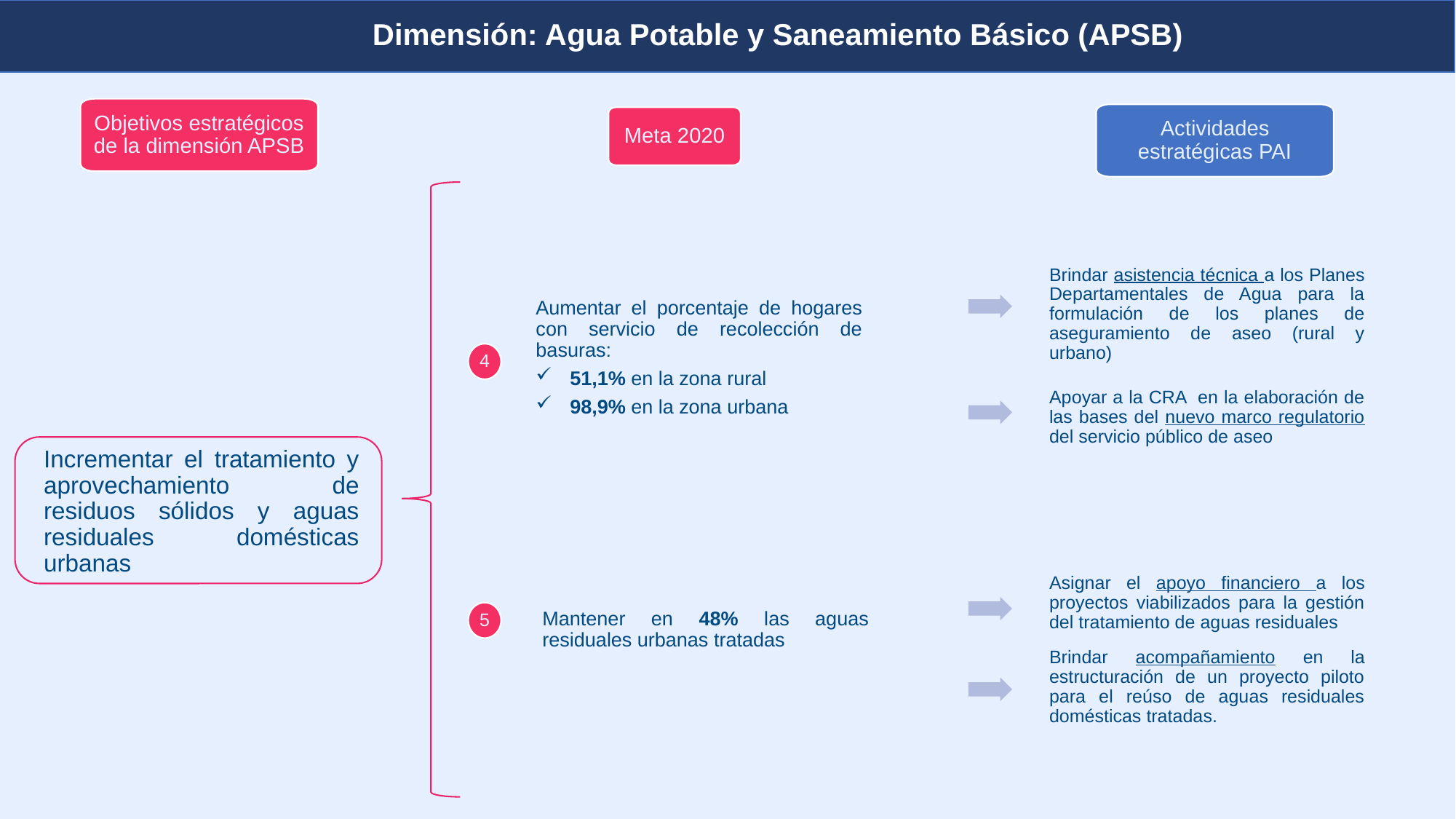

Dimensión: Agua Potable y Saneamiento Básico (APSB)

Planeación y presupuesto

Objetivos estratégicos de la dimensión APSB
Actividades estratégicas PAI
Meta 2020

Brindar asistencia técnica a los Planes Departamentales de Agua para la formulación de los planes de aseguramiento de aseo (rural y urbano)

Aumentar el porcentaje de hogares con servicio de recolección de basuras:
51,1% en la zona rural
98,9% en la zona urbana

4
Apoyar a la CRA  en la elaboración de las bases del nuevo marco regulatorio del servicio público de aseo

Incrementar el tratamiento y aprovechamiento de residuos sólidos y aguas residuales domésticas urbanas

Asignar el apoyo financiero a los proyectos viabilizados para la gestión del tratamiento de aguas residuales

5
Mantener en 48% las aguas residuales urbanas tratadas

Brindar acompañamiento en la estructuración de un proyecto piloto para el reúso de aguas residuales domésticas tratadas.